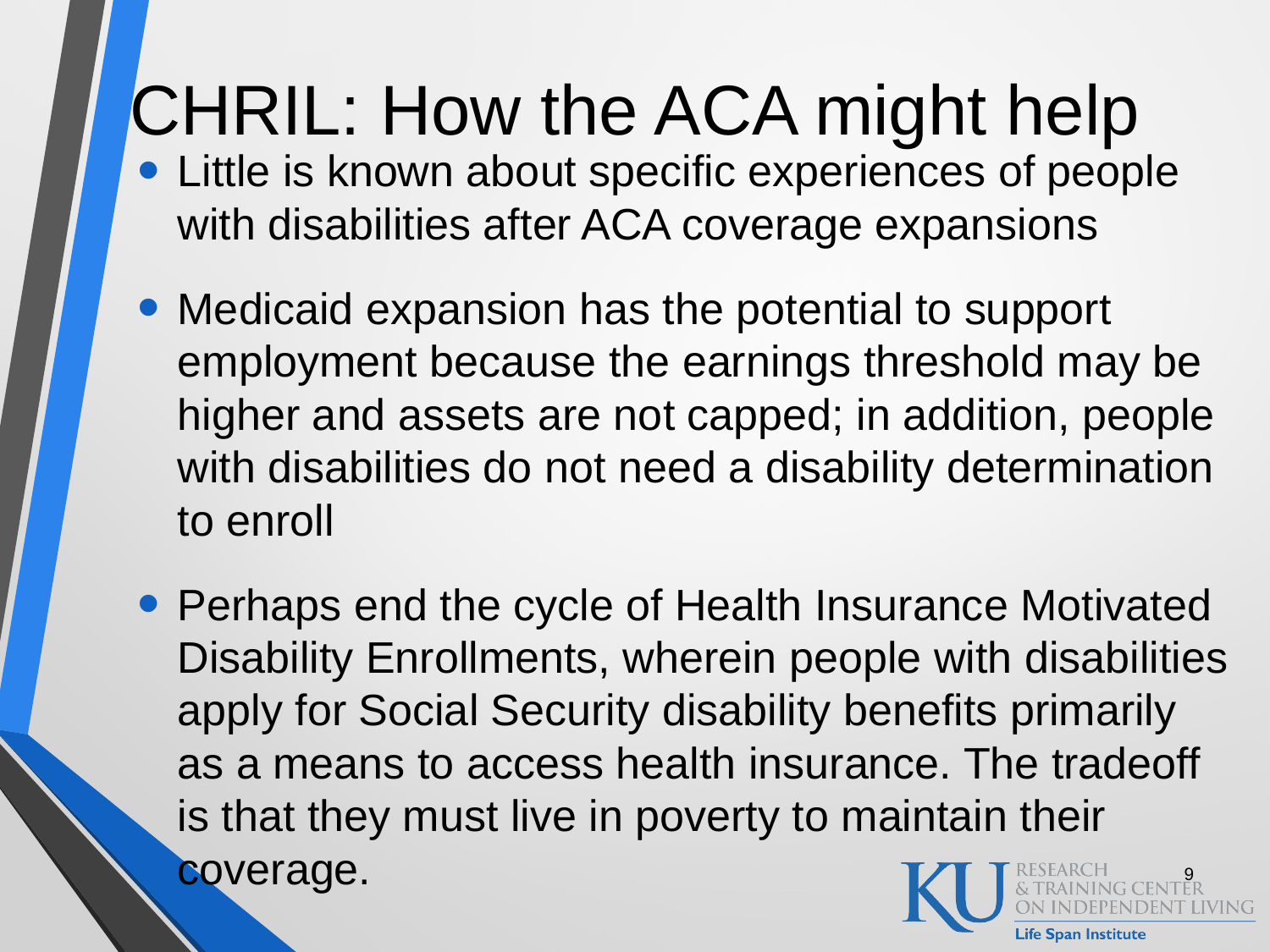

# CHRIL: How the ACA might help
Little is known about specific experiences of people with disabilities after ACA coverage expansions
Medicaid expansion has the potential to support employment because the earnings threshold may be higher and assets are not capped; in addition, people with disabilities do not need a disability determination to enroll
Perhaps end the cycle of Health Insurance Motivated Disability Enrollments, wherein people with disabilities apply for Social Security disability benefits primarily as a means to access health insurance. The tradeoff is that they must live in poverty to maintain their coverage.
9